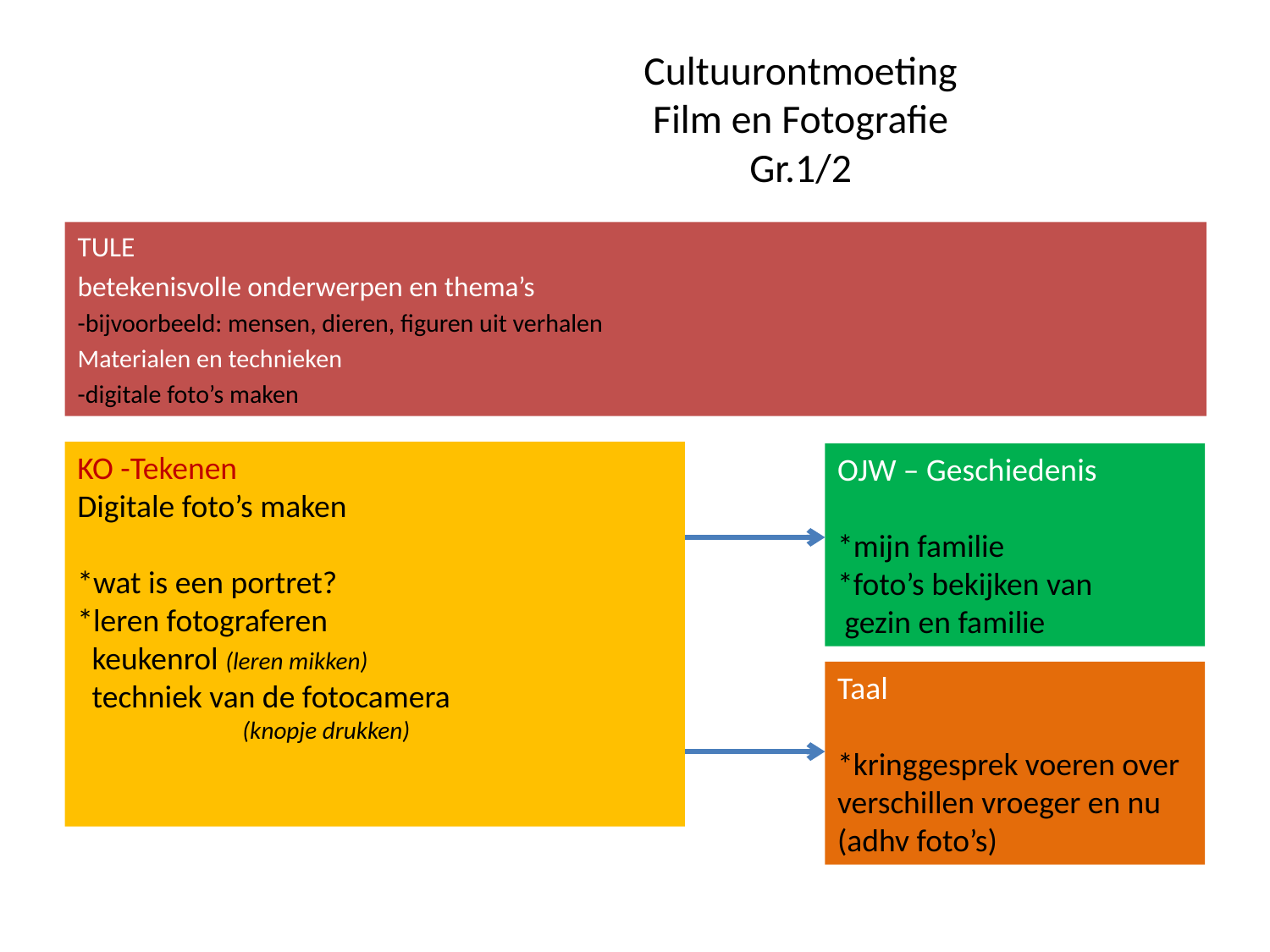

# Cultuurontmoeting Film en Fotografie Gr.1/2
TULE
betekenisvolle onderwerpen en thema’s
-bijvoorbeeld: mensen, dieren, figuren uit verhalen
Materialen en technieken
-digitale foto’s maken

KO -Tekenen
Digitale foto’s maken

*wat is een portret?
*leren fotograferen
  keukenrol (leren mikken)
  techniek van de fotocamera
                              (knopje drukken)

OJW – Geschiedenis

*mijn familie
*foto’s bekijken van
 gezin en familie
Taal

*kringgesprek voeren over verschillen vroeger en nu (adhv foto’s)